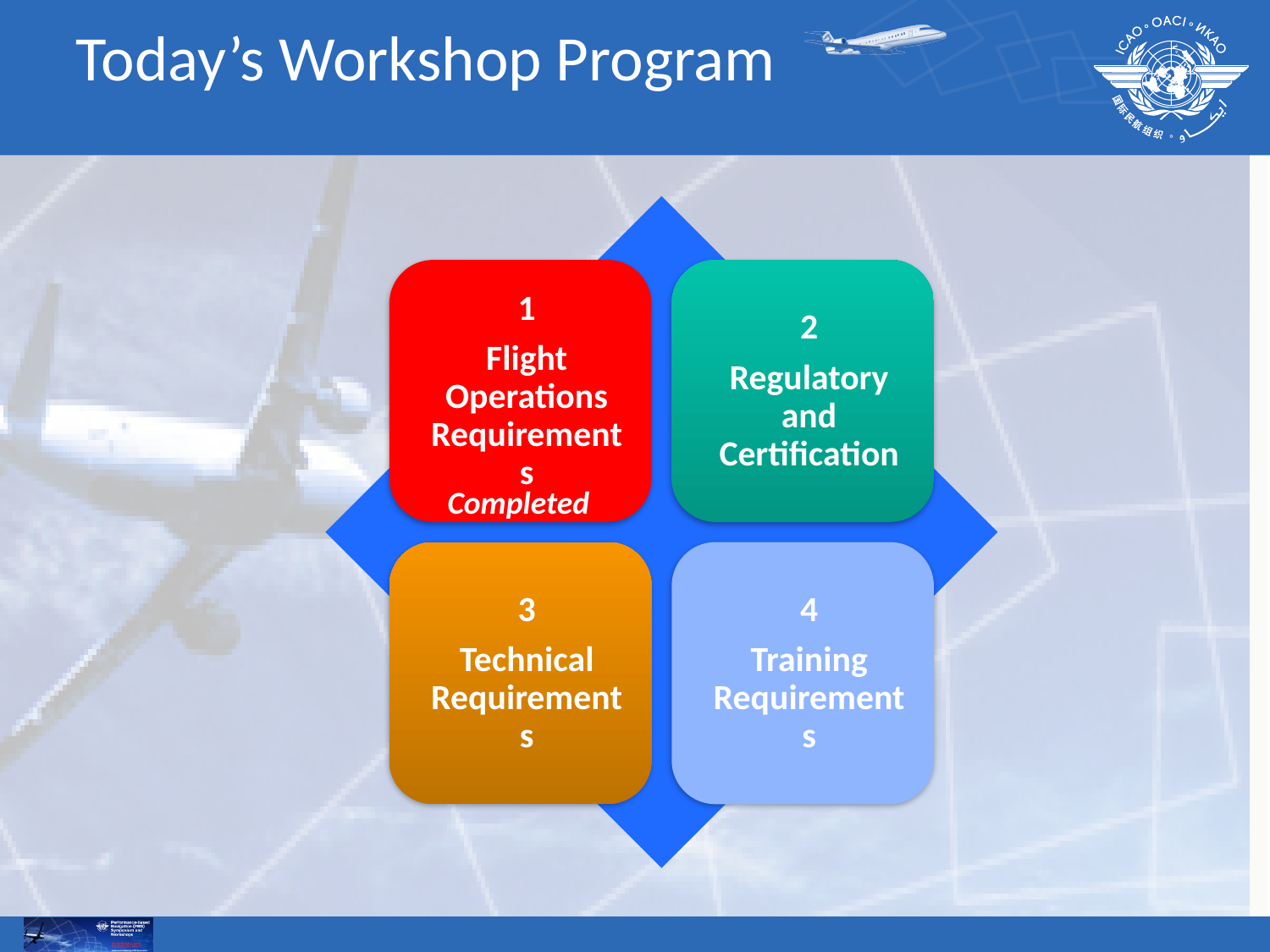

# Today’s Workshop Program
1
Flight Operations Requirements
2
Regulatory and Certification
3
Technical Requirements
4
Training Requirements
Completed